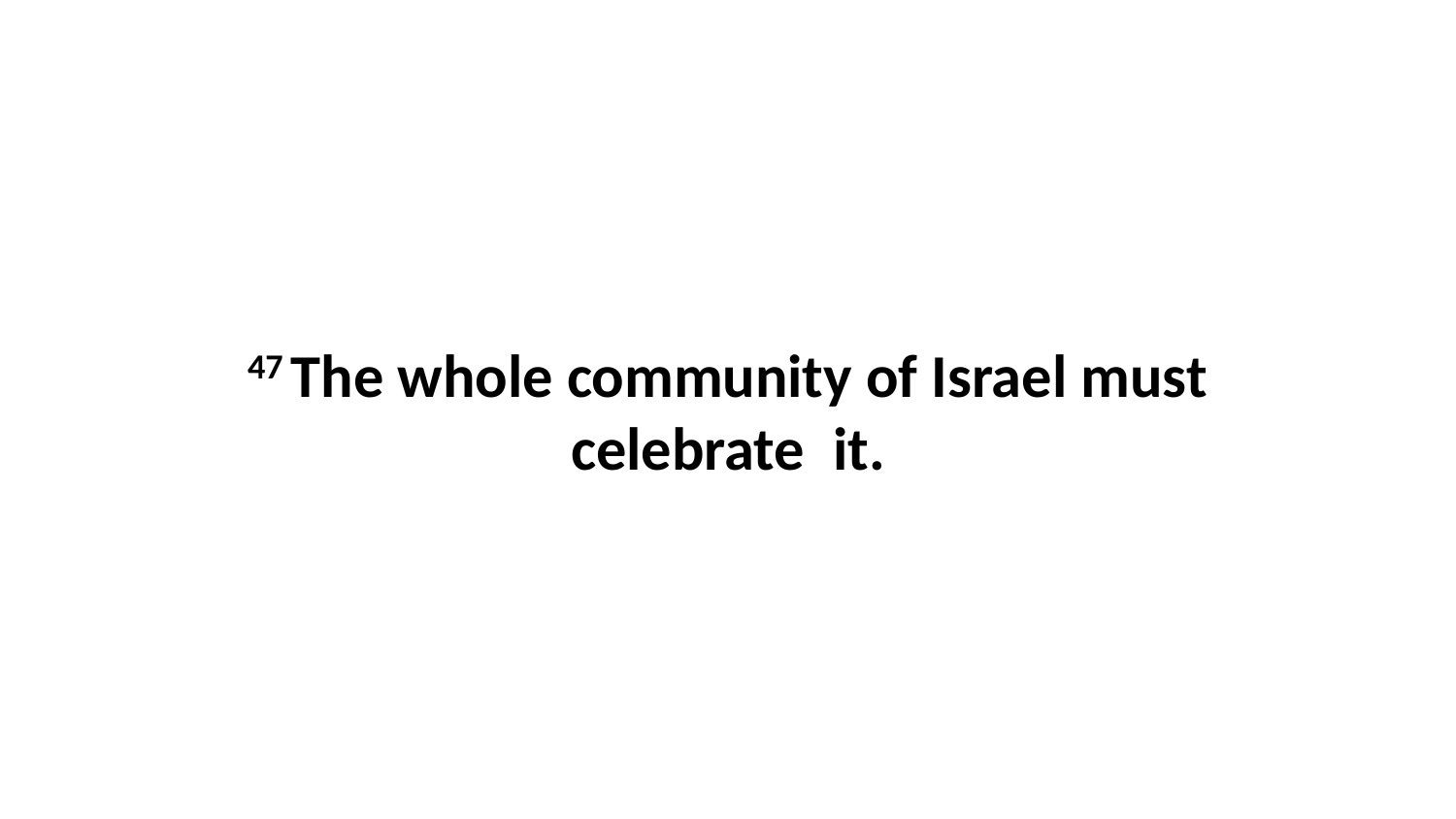

47 The whole community of Israel must celebrate  it.